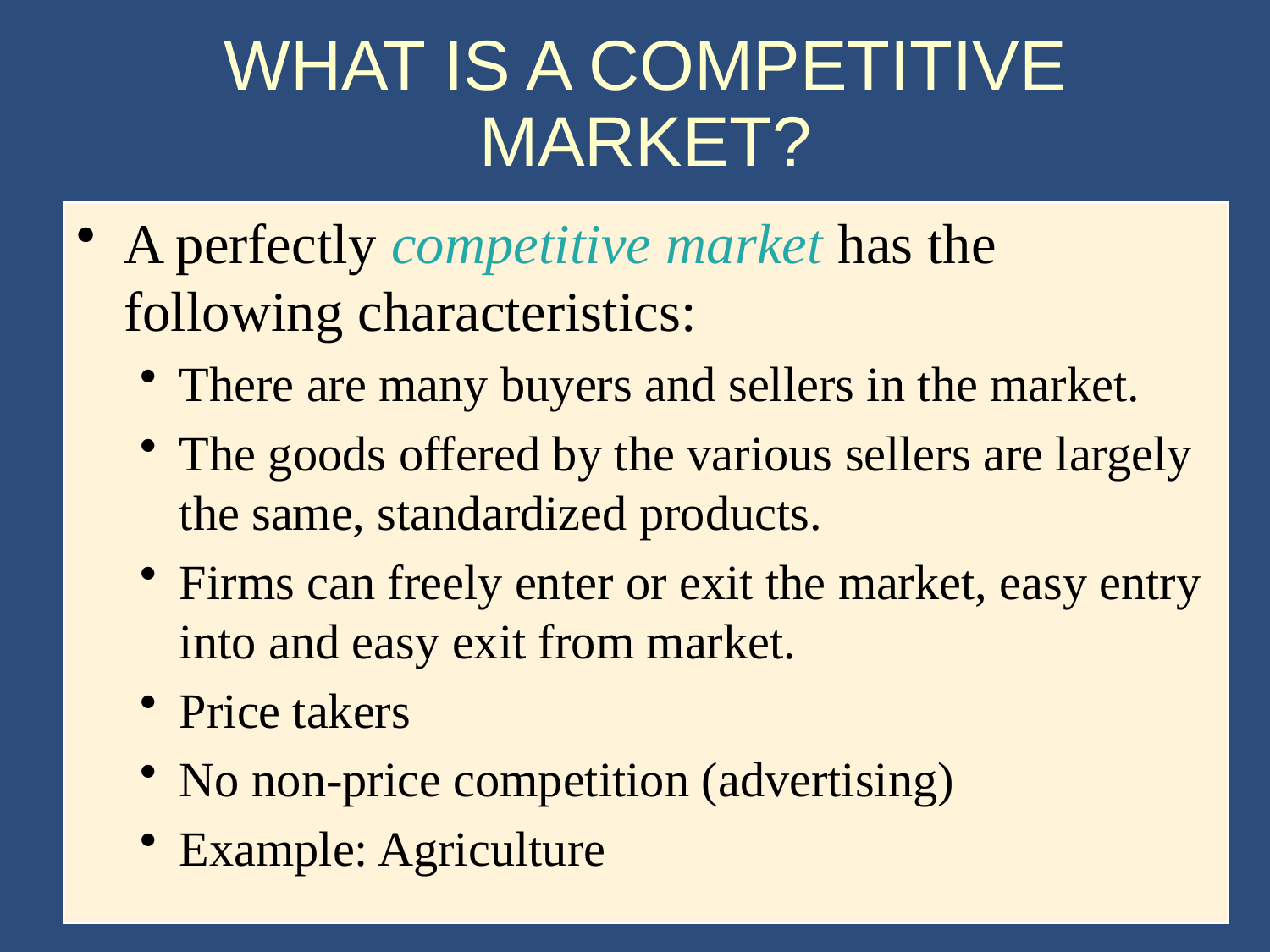

# WHAT IS A COMPETITIVE MARKET?
A perfectly competitive market has the following characteristics:
There are many buyers and sellers in the market.
The goods offered by the various sellers are largely the same, standardized products.
Firms can freely enter or exit the market, easy entry into and easy exit from market.
Price takers
No non-price competition (advertising)
Example: Agriculture